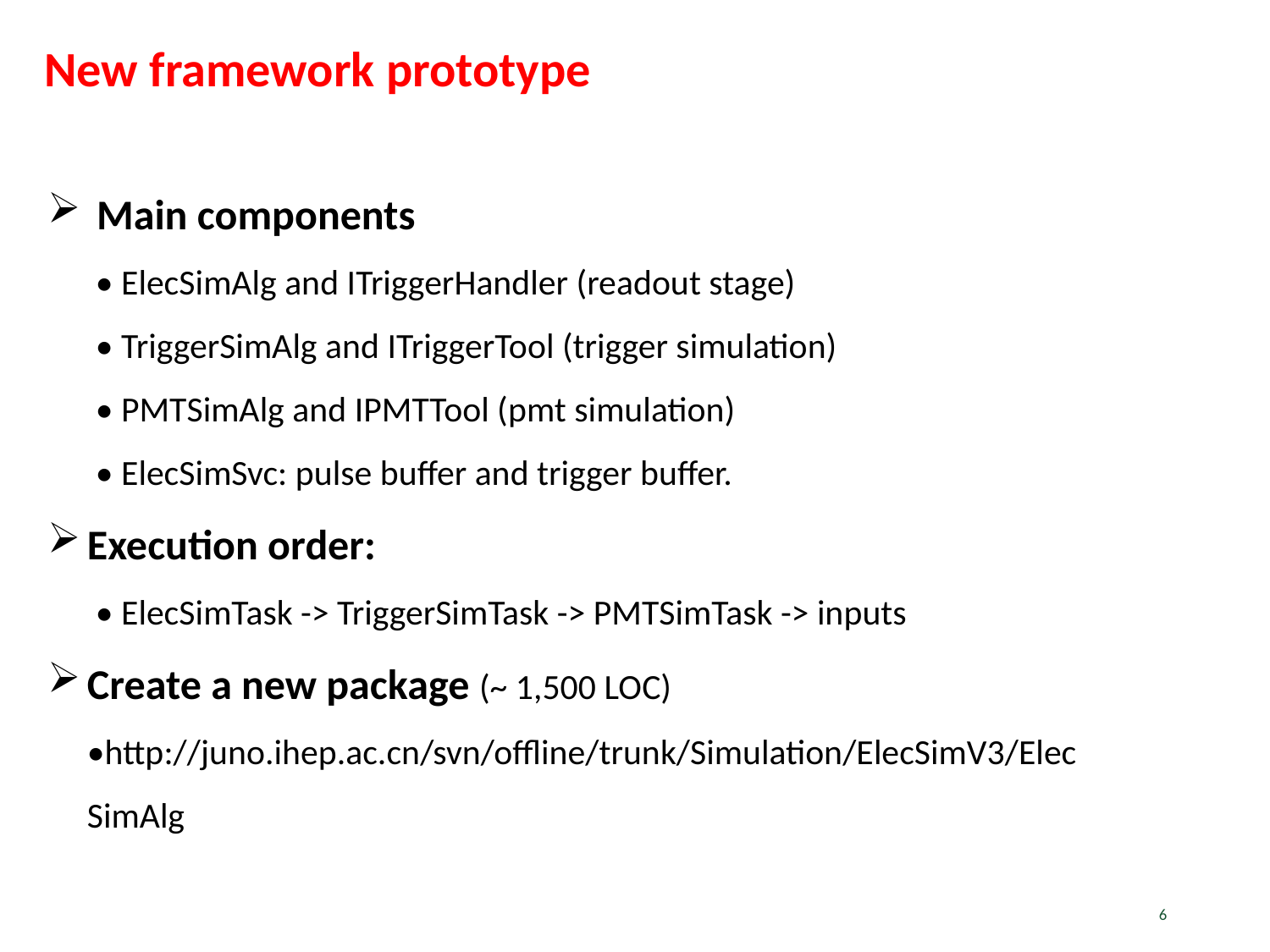

New framework prototype
 Main components
      • ElecSimAlg and ITriggerHandler (readout stage)
      • TriggerSimAlg and ITriggerTool (trigger simulation)
      • PMTSimAlg and IPMTTool (pmt simulation)
      • ElecSimSvc: pulse buffer and trigger buffer.
Execution order:
      • ElecSimTask -> TriggerSimTask -> PMTSimTask -> inputs
Create a new package (~ 1,500 LOC)   •http://juno.ihep.ac.cn/svn/offline/trunk/Simulation/ElecSimV3/ElecSimAlg

6